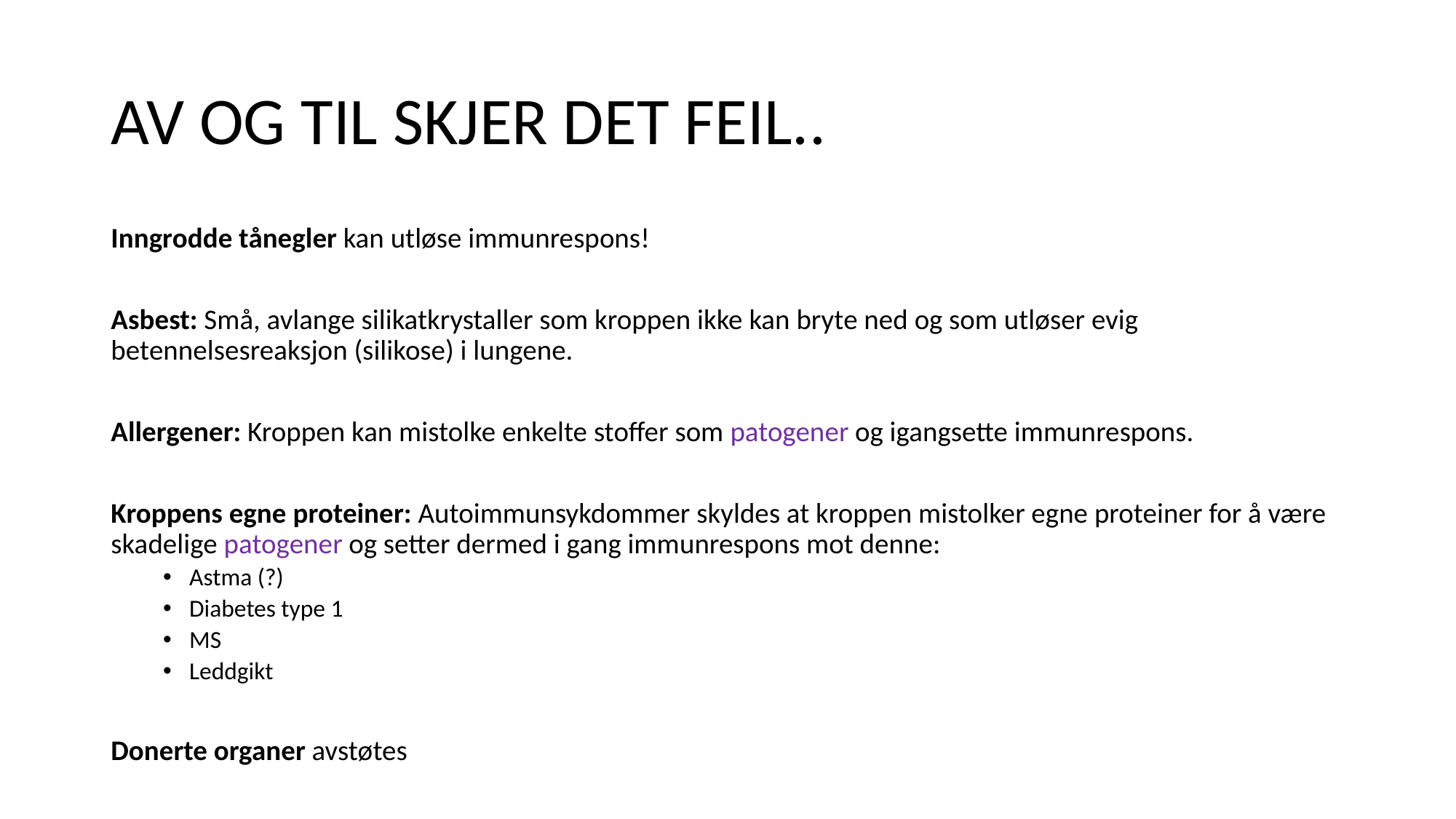

# AV OG TIL SKJER DET FEIL..
Inngrodde tånegler kan utløse immunrespons!

Asbest: Små, avlange silikatkrystaller som kroppen ikke kan bryte ned og som utløser evig betennelsesreaksjon (silikose) i lungene.

Allergener: Kroppen kan mistolke enkelte stoffer som patogener og igangsette immunrespons.

Kroppens egne proteiner: Autoimmunsykdommer skyldes at kroppen mistolker egne proteiner for å være skadelige patogener og setter dermed i gang immunrespons mot denne:
Astma (?)
Diabetes type 1
MS
Leddgikt

Donerte organer avstøtes